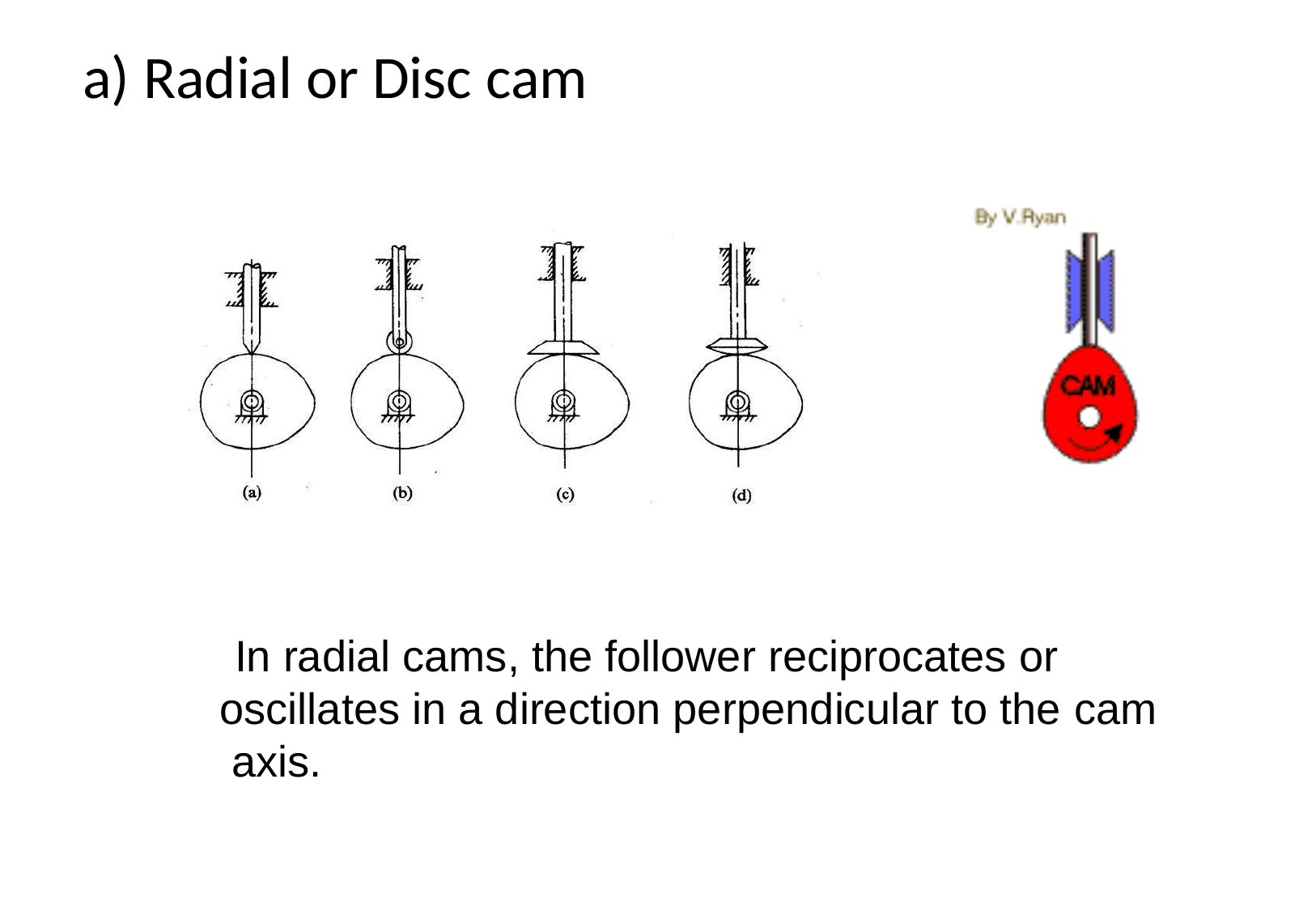

# a) Radial or Disc cam

In radial cams, the follower reciprocates or  oscillates in a direction perpendicular to the cam  axis.